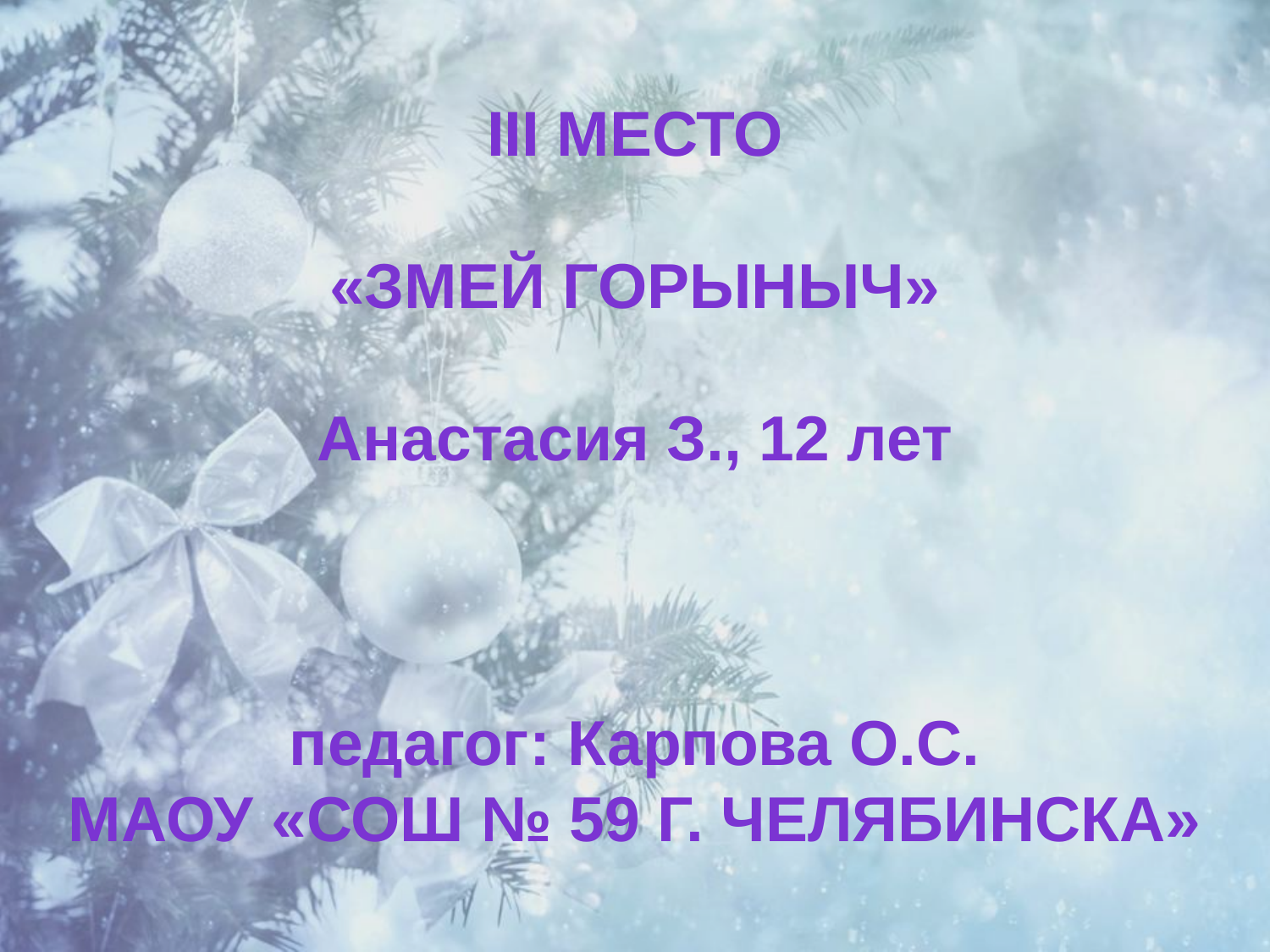

III место

«Змей Горыныч»

Анастасия З., 12 лет

педагог: Карпова О.С.
МАОУ «СОШ № 59 г. Челябинска»